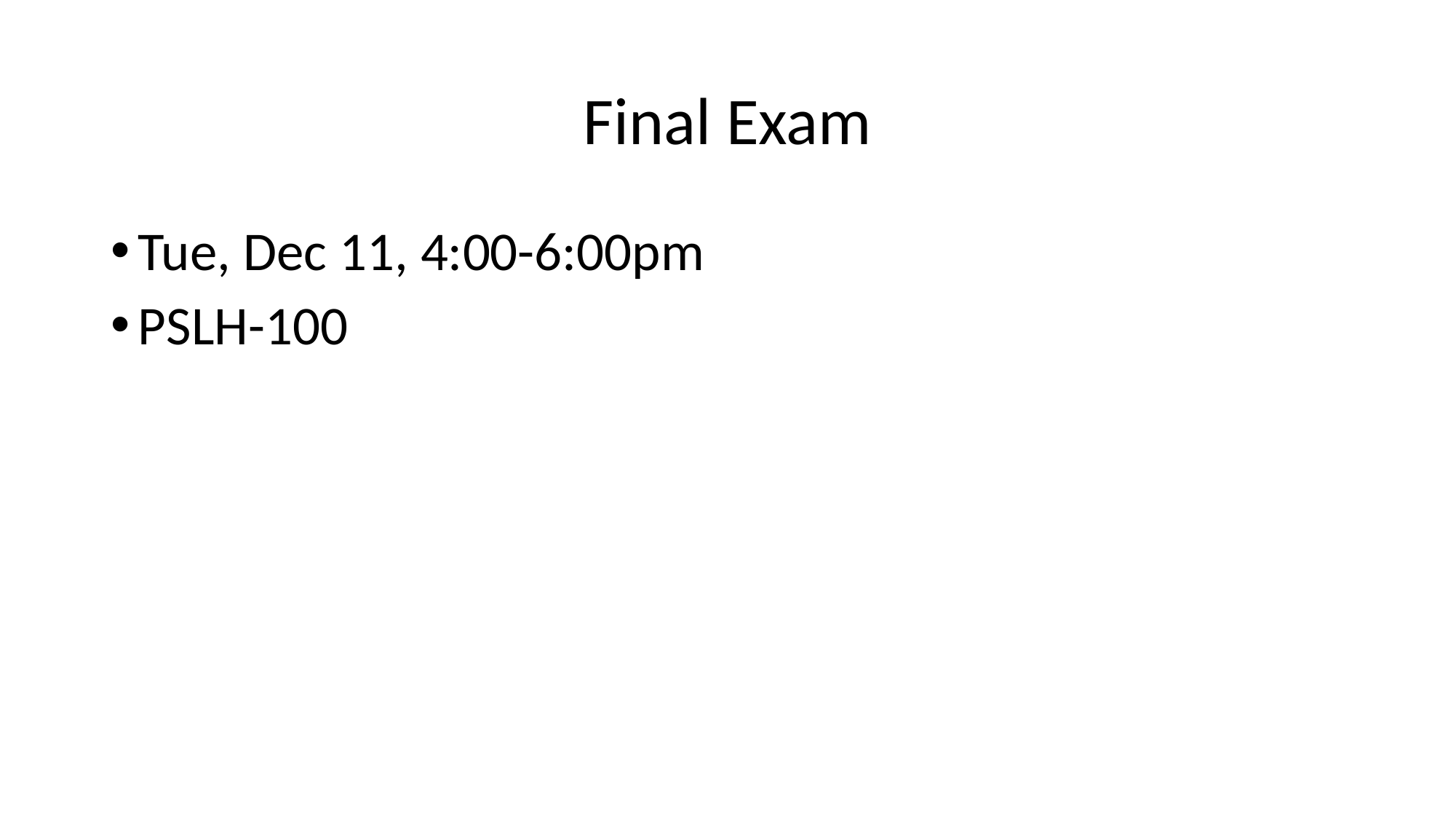

# Final Exam
Tue, Dec 11, 4:00-6:00pm
PSLH-100